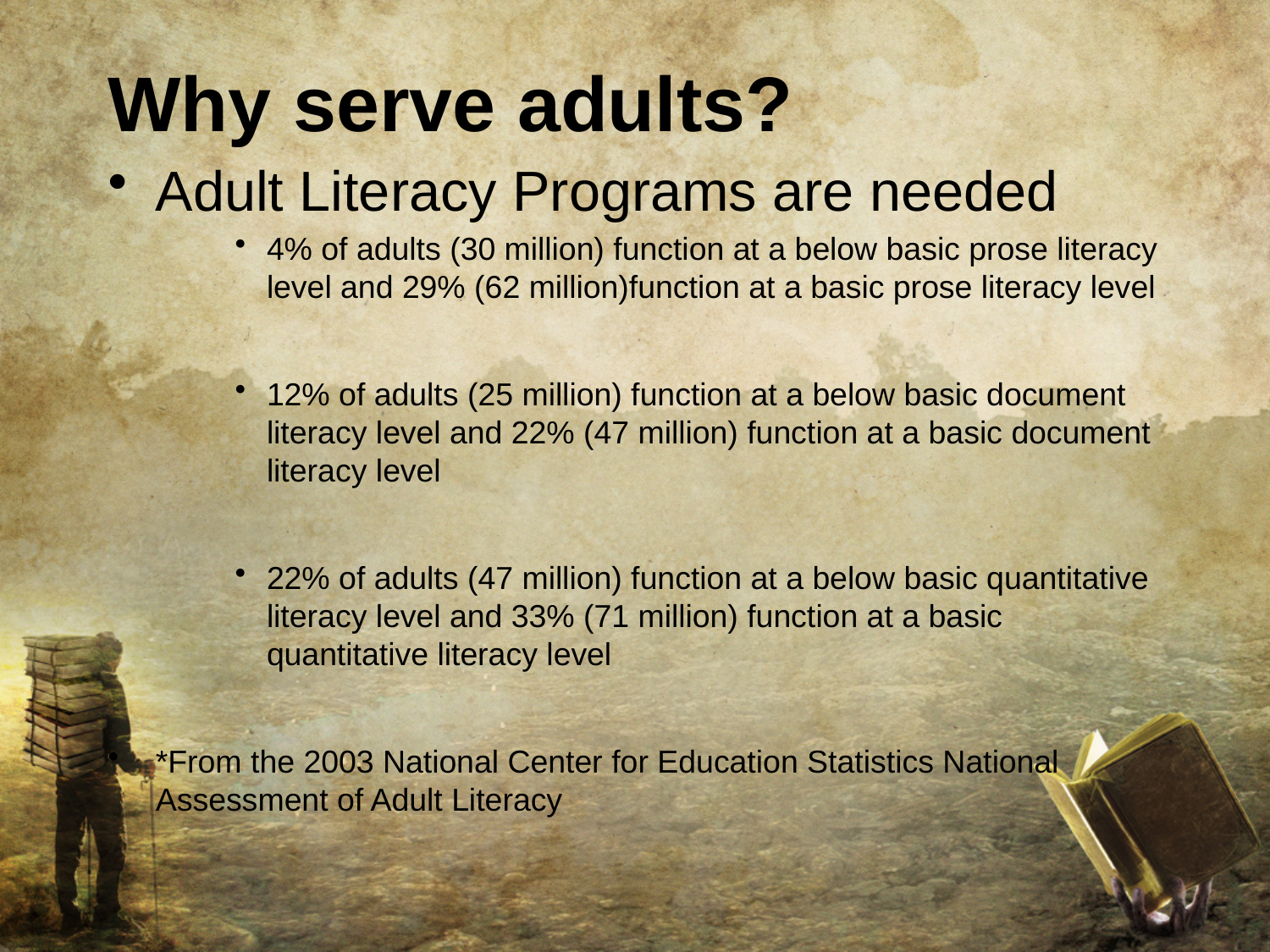

# Why serve adults?
Adult Literacy Programs are needed
4% of adults (30 million) function at a below basic prose literacy level and 29% (62 million)function at a basic prose literacy level

12% of adults (25 million) function at a below basic document literacy level and 22% (47 million) function at a basic document literacy level

22% of adults (47 million) function at a below basic quantitative literacy level and 33% (71 million) function at a basic quantitative literacy level

*From the 2003 National Center for Education Statistics National Assessment of Adult Literacy